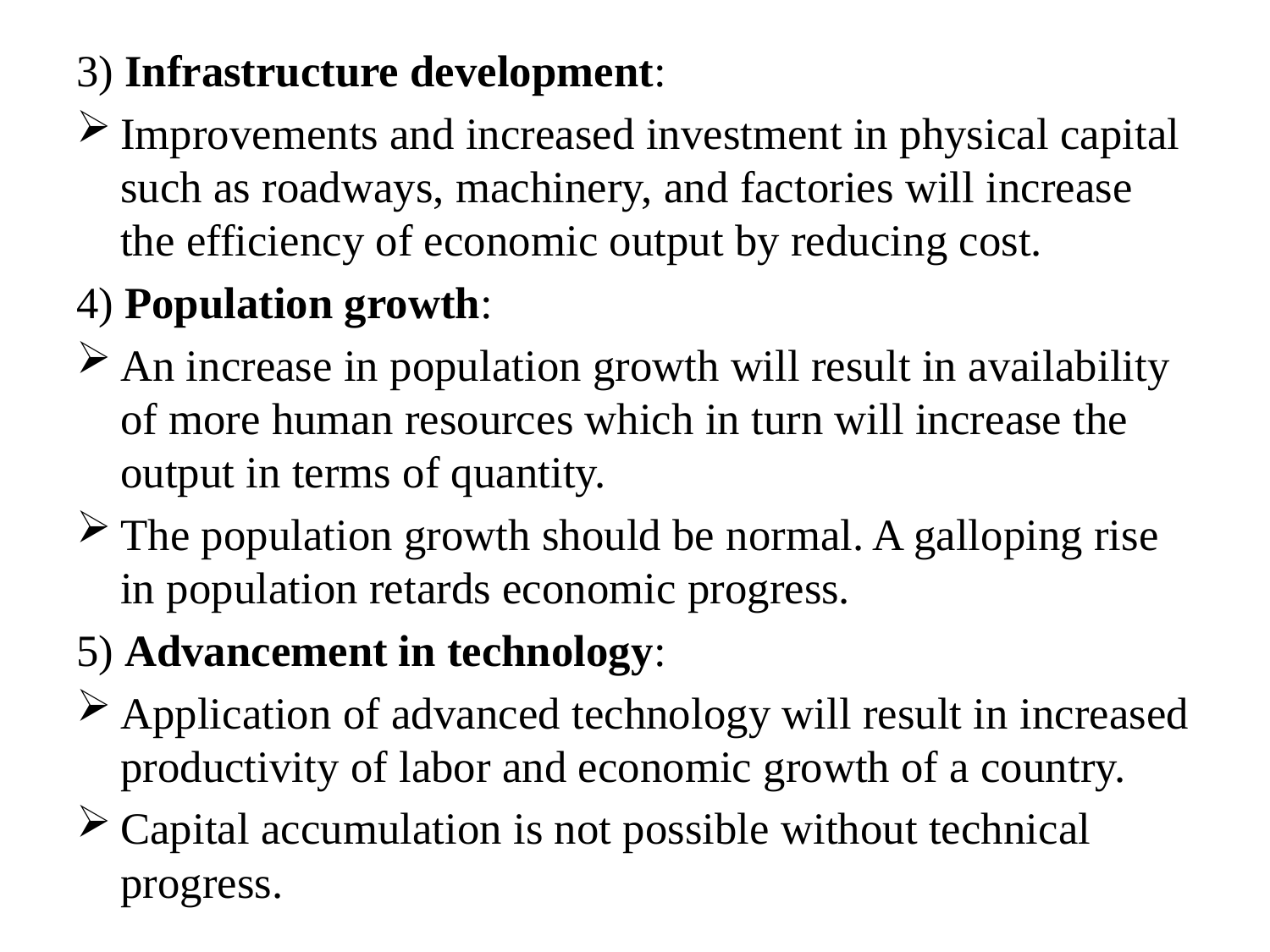

3) Infrastructure development:
Improvements and increased investment in physical capital such as roadways, machinery, and factories will increase the efficiency of economic output by reducing cost.
4) Population growth:
An increase in population growth will result in availability of more human resources which in turn will increase the output in terms of quantity.
The population growth should be normal. A galloping rise in population retards economic progress.
5) Advancement in technology:
Application of advanced technology will result in increased productivity of labor and economic growth of a country.
Capital accumulation is not possible without technical progress.